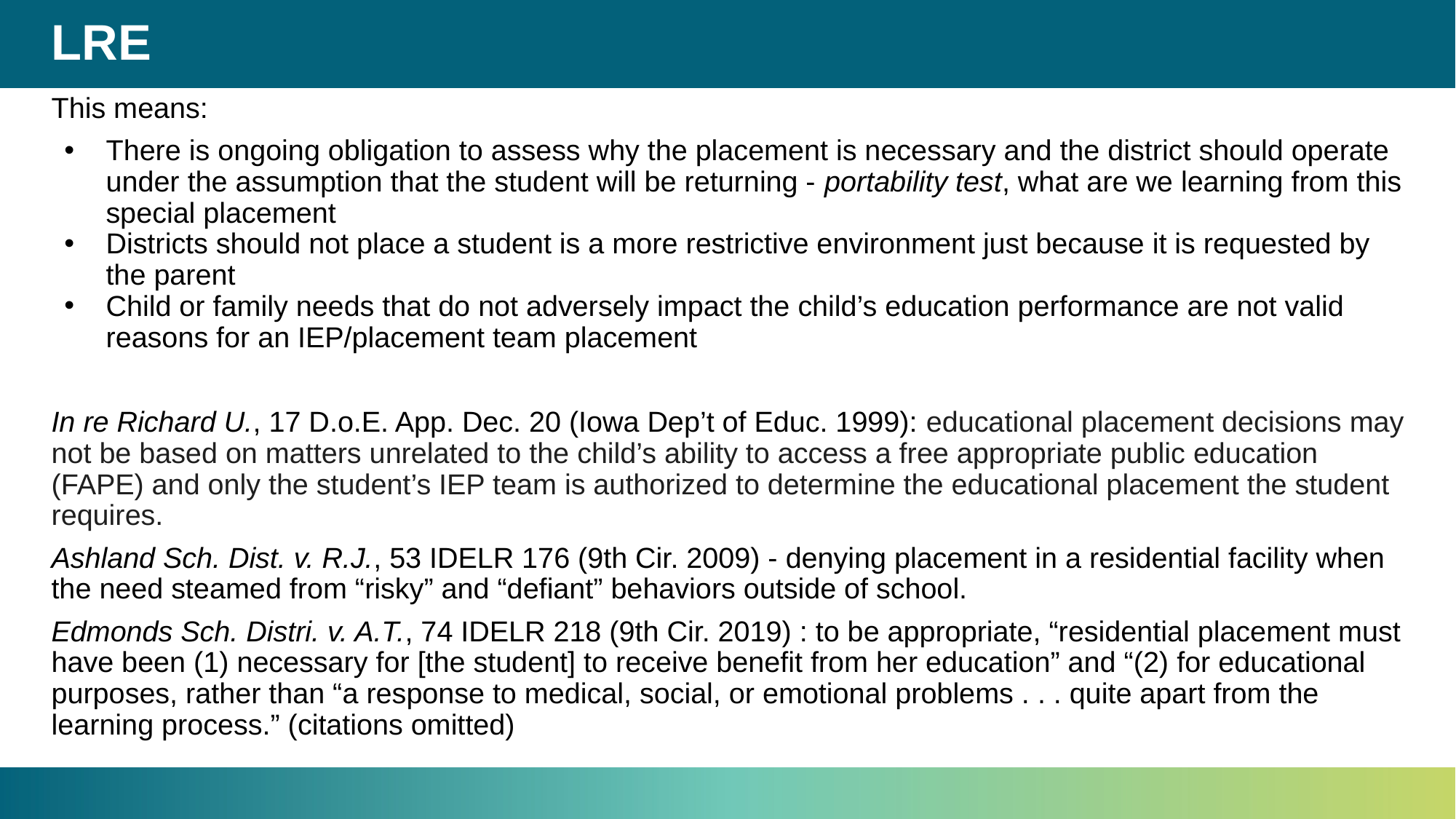

# LRE
This means:
There is ongoing obligation to assess why the placement is necessary and the district should operate under the assumption that the student will be returning - portability test, what are we learning from this special placement
Districts should not place a student is a more restrictive environment just because it is requested by the parent
Child or family needs that do not adversely impact the child’s education performance are not valid reasons for an IEP/placement team placement

In re Richard U., 17 D.o.E. App. Dec. 20 (Iowa Dep’t of Educ. 1999): educational placement decisions may not be based on matters unrelated to the child’s ability to access a free appropriate public education (FAPE) and only the student’s IEP team is authorized to determine the educational placement the student requires.
Ashland Sch. Dist. v. R.J., 53 IDELR 176 (9th Cir. 2009) - denying placement in a residential facility when the need steamed from “risky” and “defiant” behaviors outside of school.
Edmonds Sch. Distri. v. A.T., 74 IDELR 218 (9th Cir. 2019) : to be appropriate, “residential placement must have been (1) necessary for [the student] to receive benefit from her education” and “(2) for educational purposes, rather than “a response to medical, social, or emotional problems . . . quite apart from the learning process.” (citations omitted)